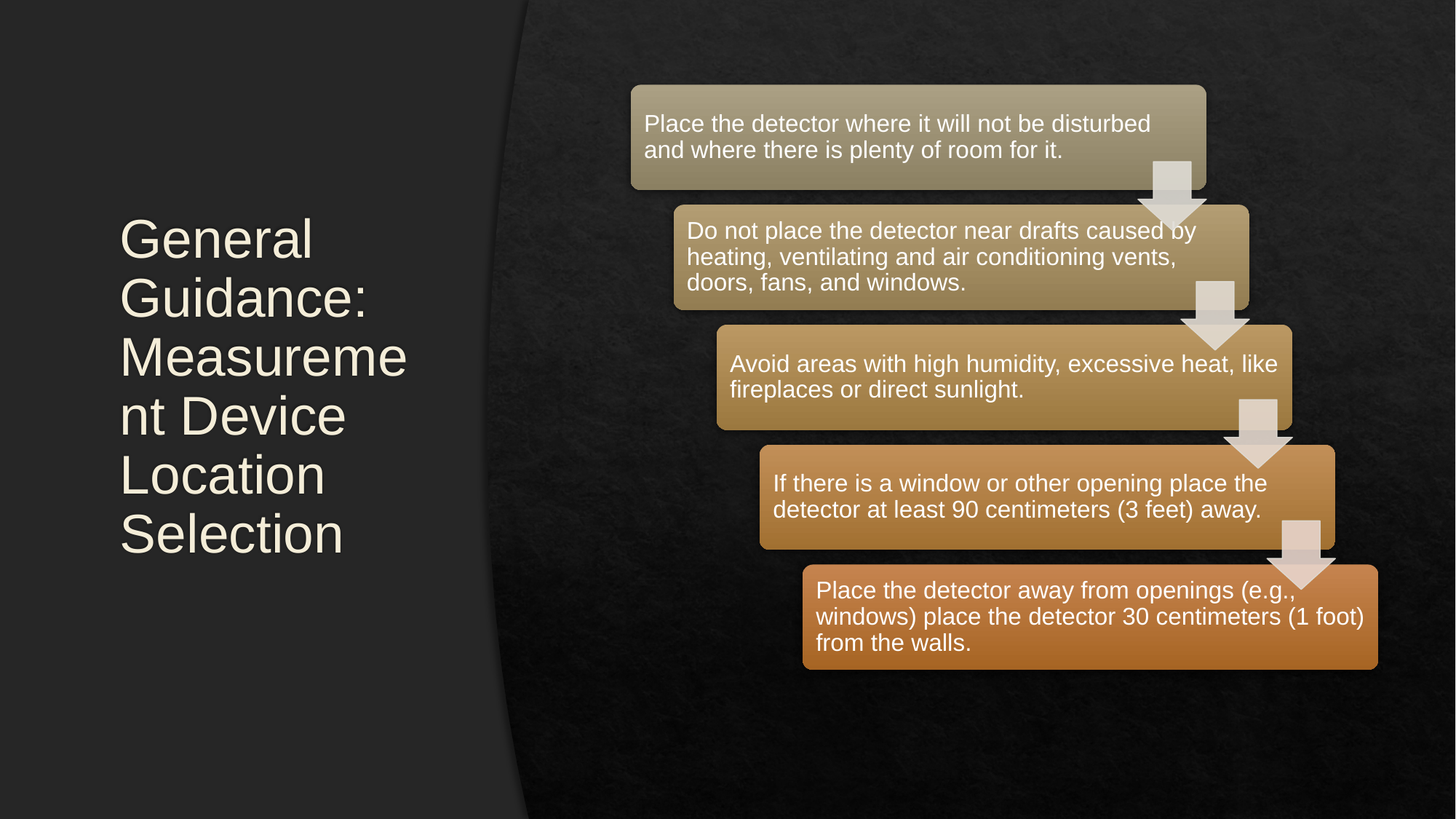

# General Guidance: Measurement Device Location Selection
Place the detector where it will not be disturbed and where there is plenty of room for it.
Do not place the detector near drafts caused by heating, ventilating and air conditioning vents, doors, fans, and windows.
Avoid areas with high humidity, excessive heat, like fireplaces or direct sunlight.
If there is a window or other opening place the detector at least 90 centimeters (3 feet) away.
Place the detector away from openings (e.g., windows) place the detector 30 centimeters (1 foot) from the walls.